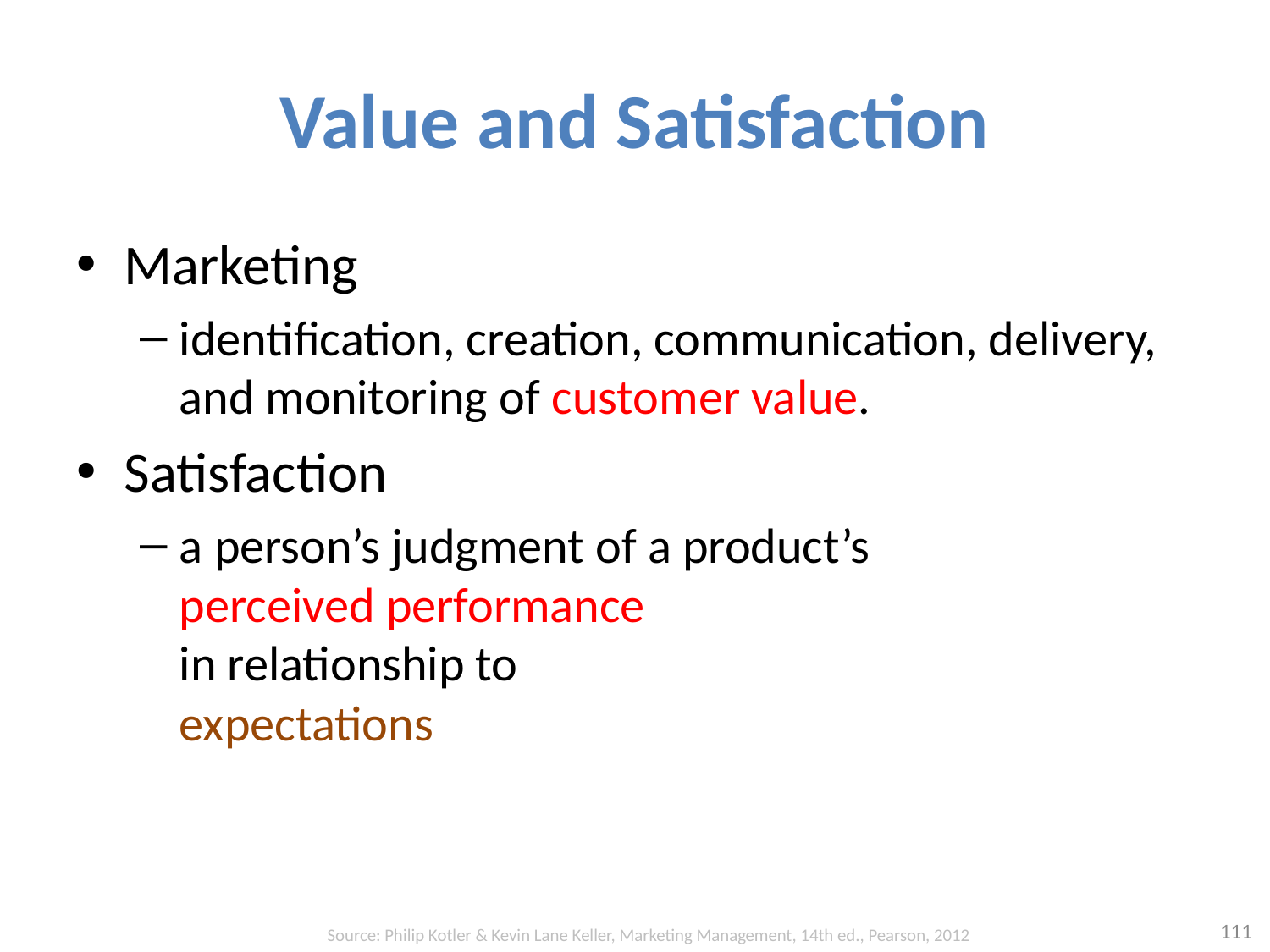

# Value and Satisfaction
Marketing
identification, creation, communication, delivery, and monitoring of customer value.
Satisfaction
a person’s judgment of a product’s
perceived performance
in relationship to
expectations

111
Source: Philip Kotler & Kevin Lane Keller, Marketing Management, 14th ed., Pearson, 2012